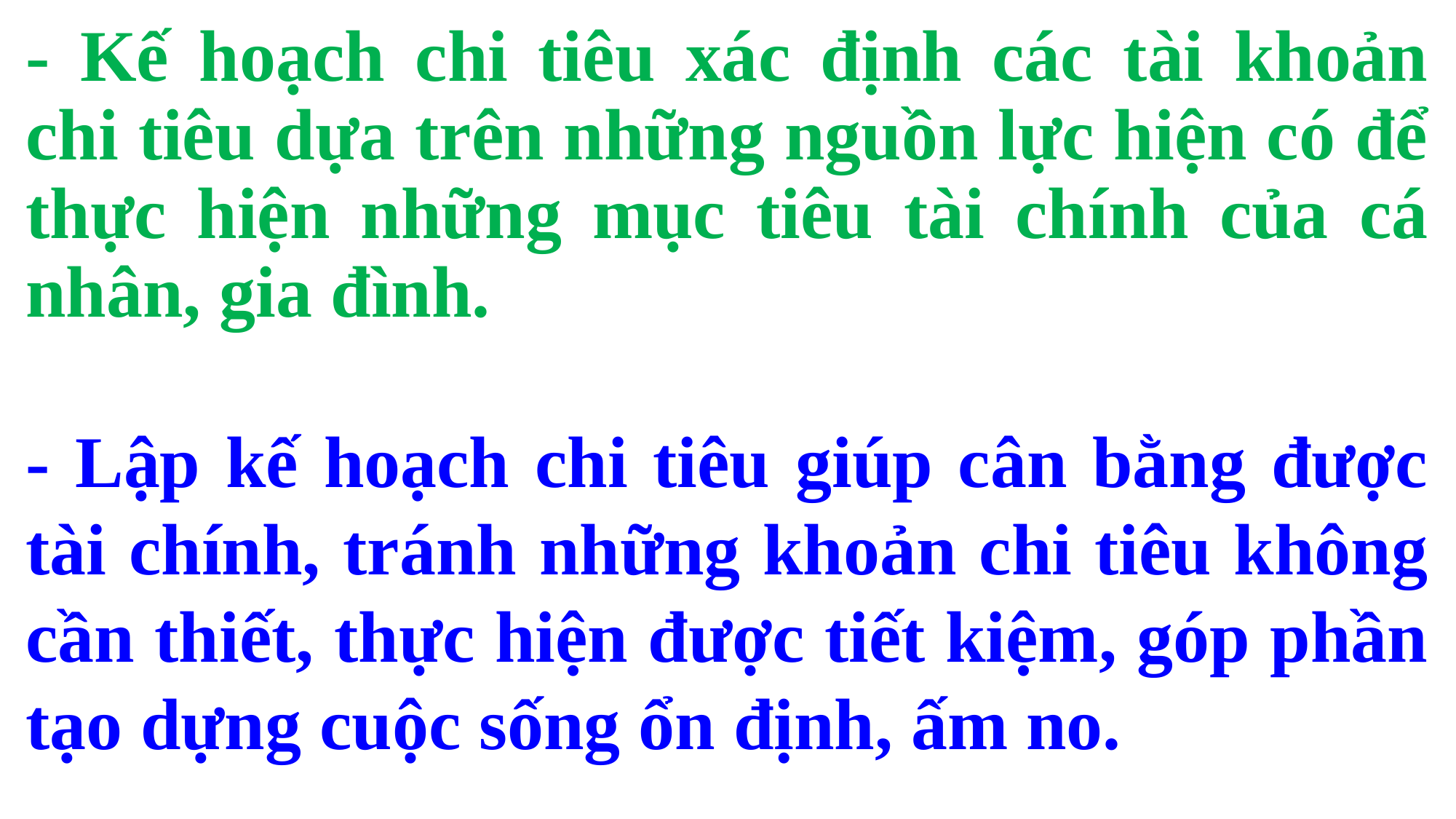

- Kế hoạch chi tiêu xác định các tài khoản chi tiêu dựa trên những nguồn lực hiện có để thực hiện những mục tiêu tài chính của cá nhân, gia đình.
- Lập kế hoạch chi tiêu giúp cân bằng được tài chính, tránh những khoản chi tiêu không cần thiết, thực hiện được tiết kiệm, góp phần tạo dựng cuộc sống ổn định, ấm no.